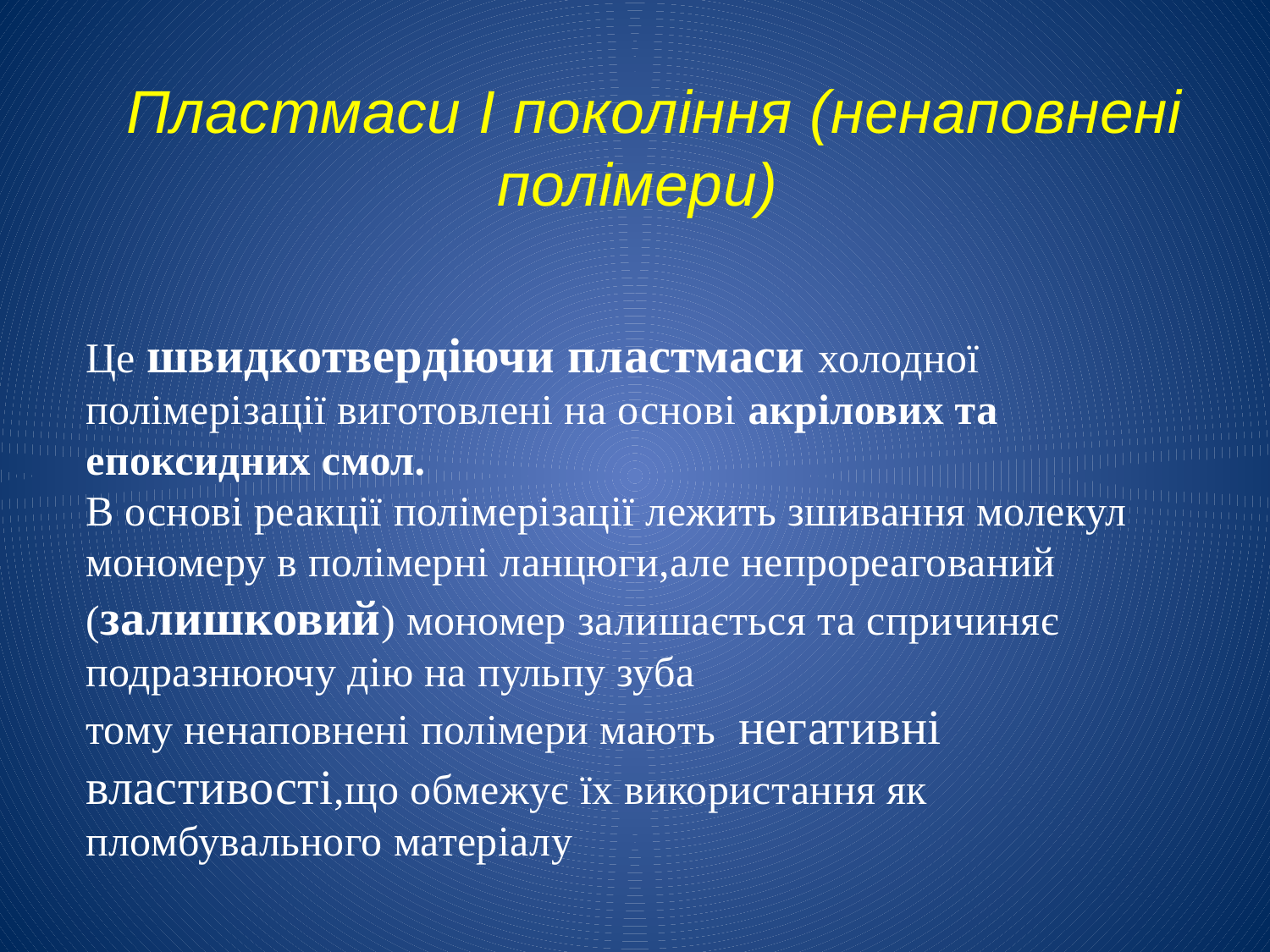

# Пластмаси І покоління (ненаповнені полімери)

Це швидкотвердіючи пластмаси холодної полімерізації виготовлені на основі акрілових та епоксидних смол.
В основі реакції полімерізації лежить зшивання молекул мономеру в полімерні ланцюги,але непрореагований (залишковий) мономер залишається та спричиняє подразнюючу дію на пульпу зуба
тому ненаповнені полімери мають  негативні властивості,що обмежує їх використання як пломбувального матеріалу